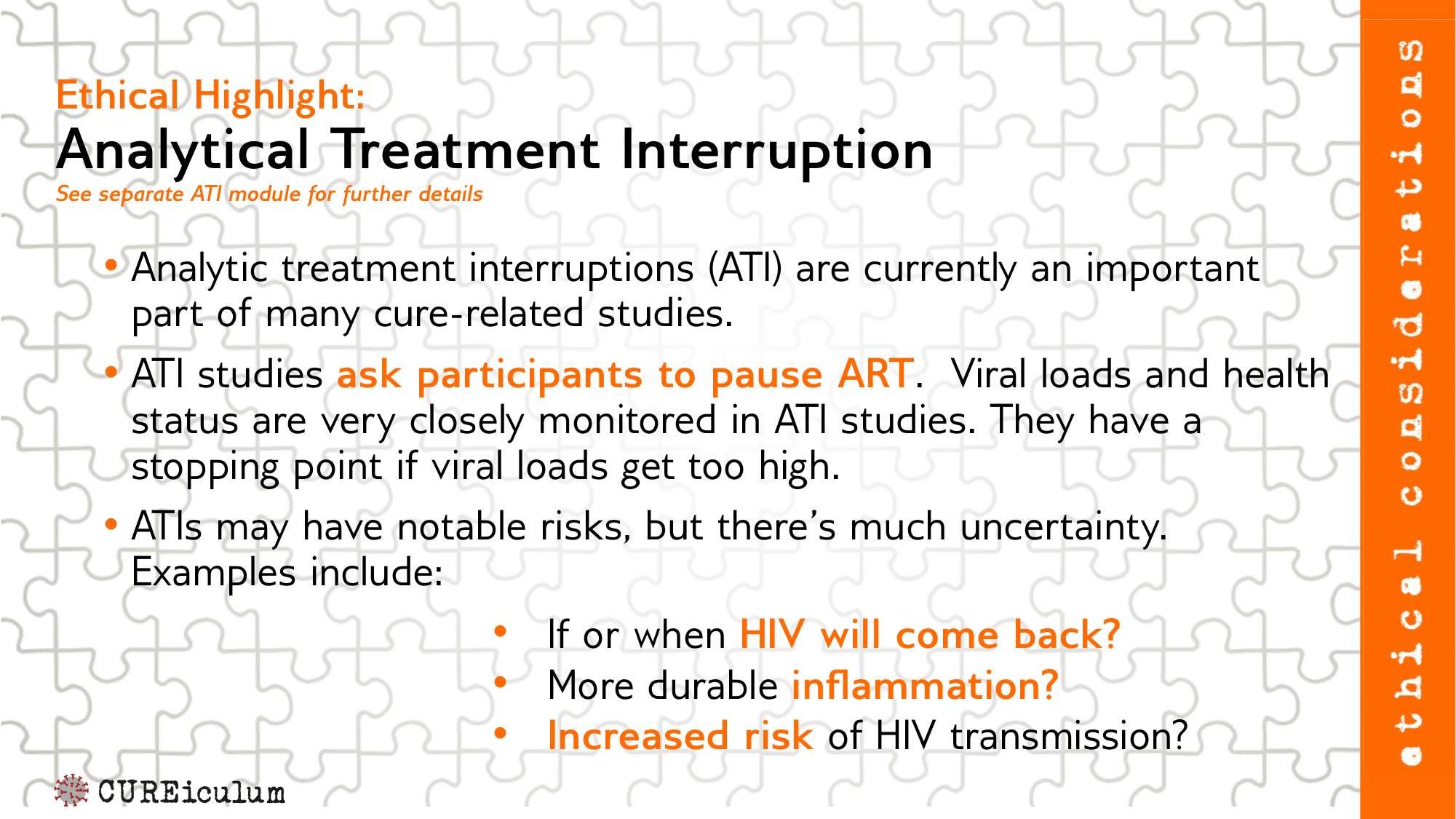

# Ethical Highlight: Analytical Treatment Interruption See separate ATI module for further details
Analytic treatment interruptions (ATI) are currently an important part of many cure-related studies.
ATI studies ask participants to pause ART.  Viral loads and health status are very closely monitored in ATI studies. They have a stopping point if viral loads get too high.
ATIs may have notable risks, but there’s much uncertainty.      Examples include:

If or when HIV will come back?
More durable inflammation?
Increased risk of HIV transmission?